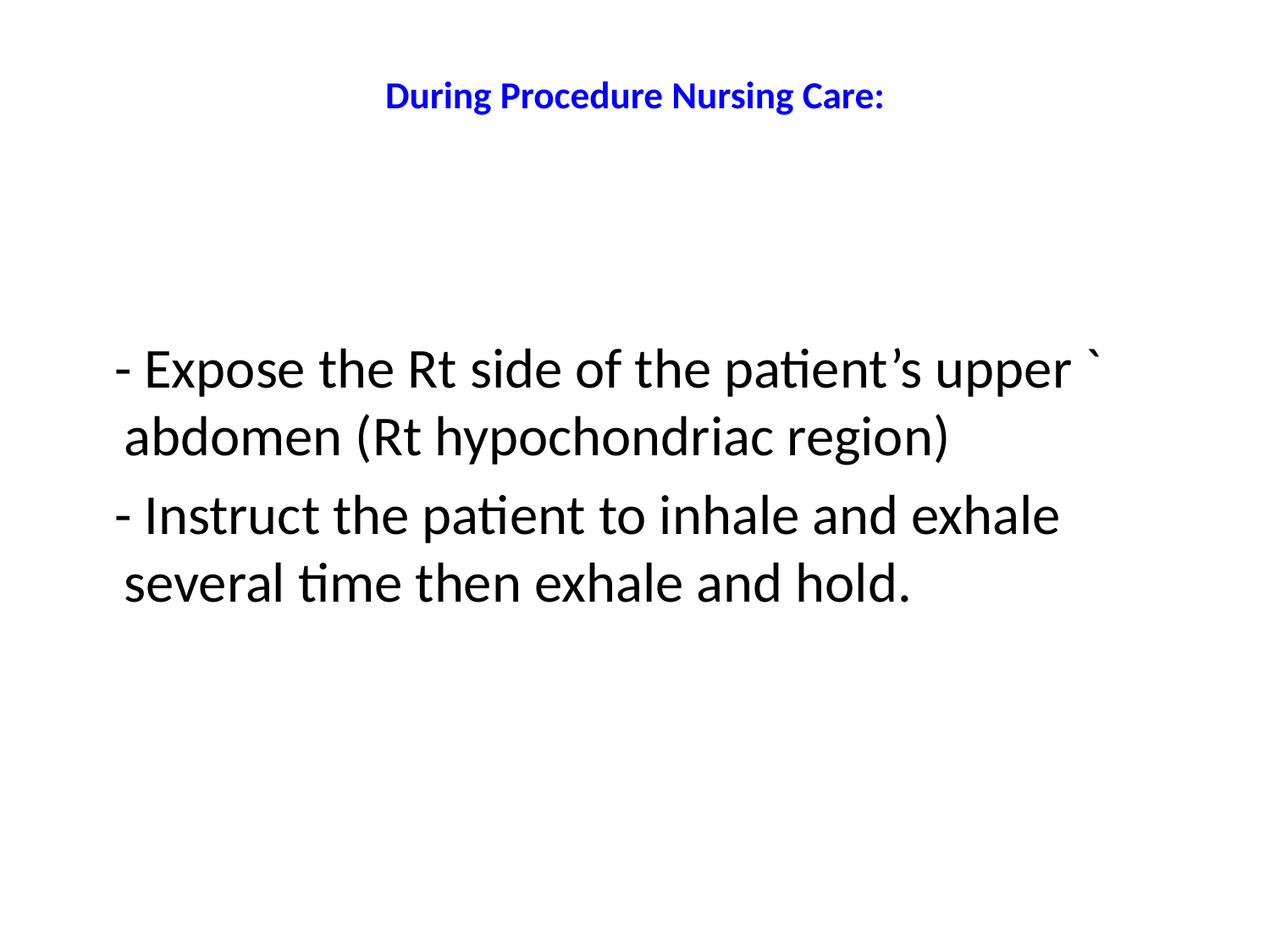

# During Procedure Nursing Care:

   - Expose the Rt side of the patient’s upper `	abdomen (Rt hypochondriac region)
   - Instruct the patient to inhale and exhale several time then exhale and hold.